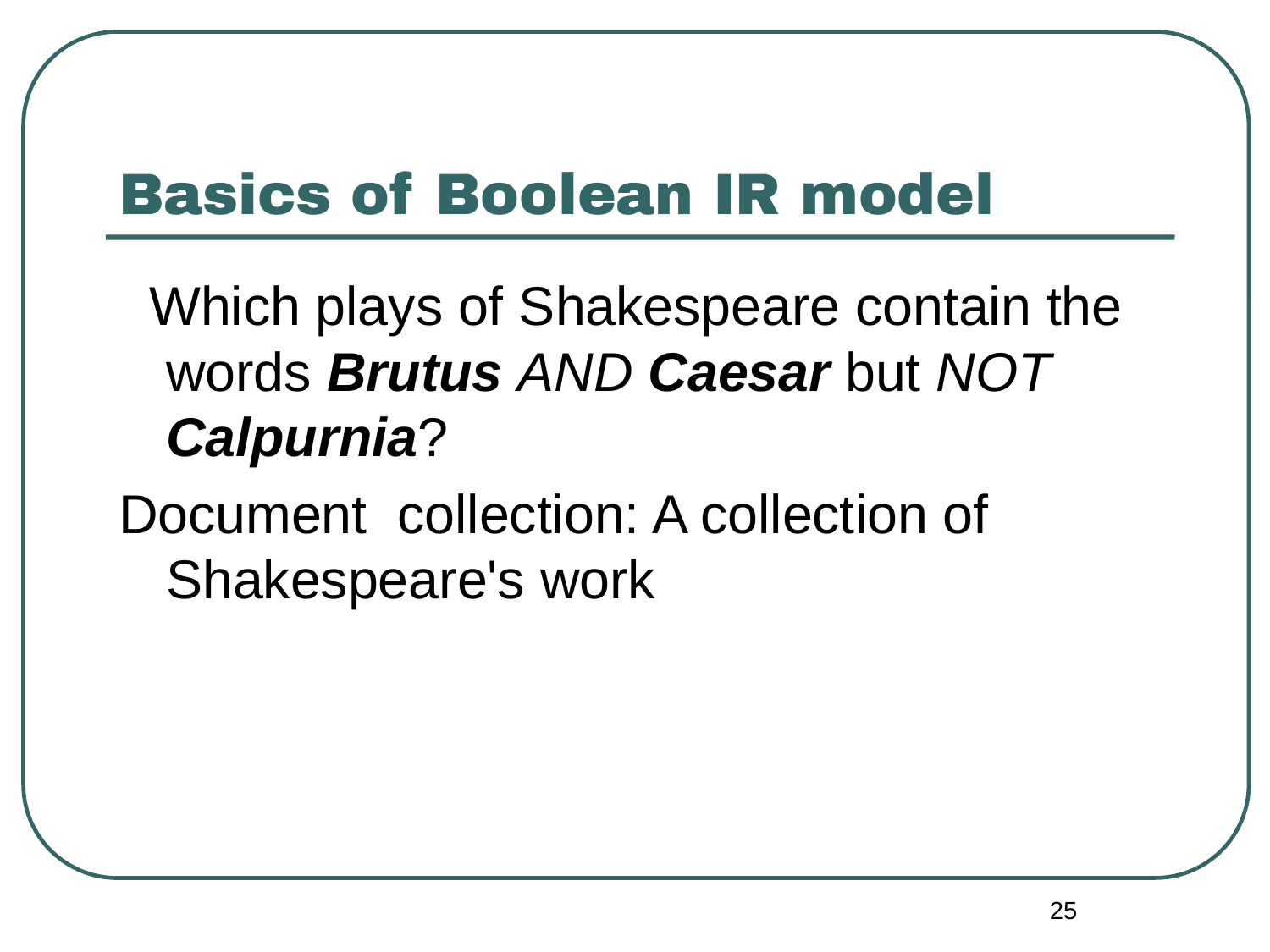

# Basics of Boolean IR model
  Which plays of Shakespeare contain the words Brutus AND Caesar but NOT Calpurnia?
Document  collection: A collection of  Shakespeare's work
25